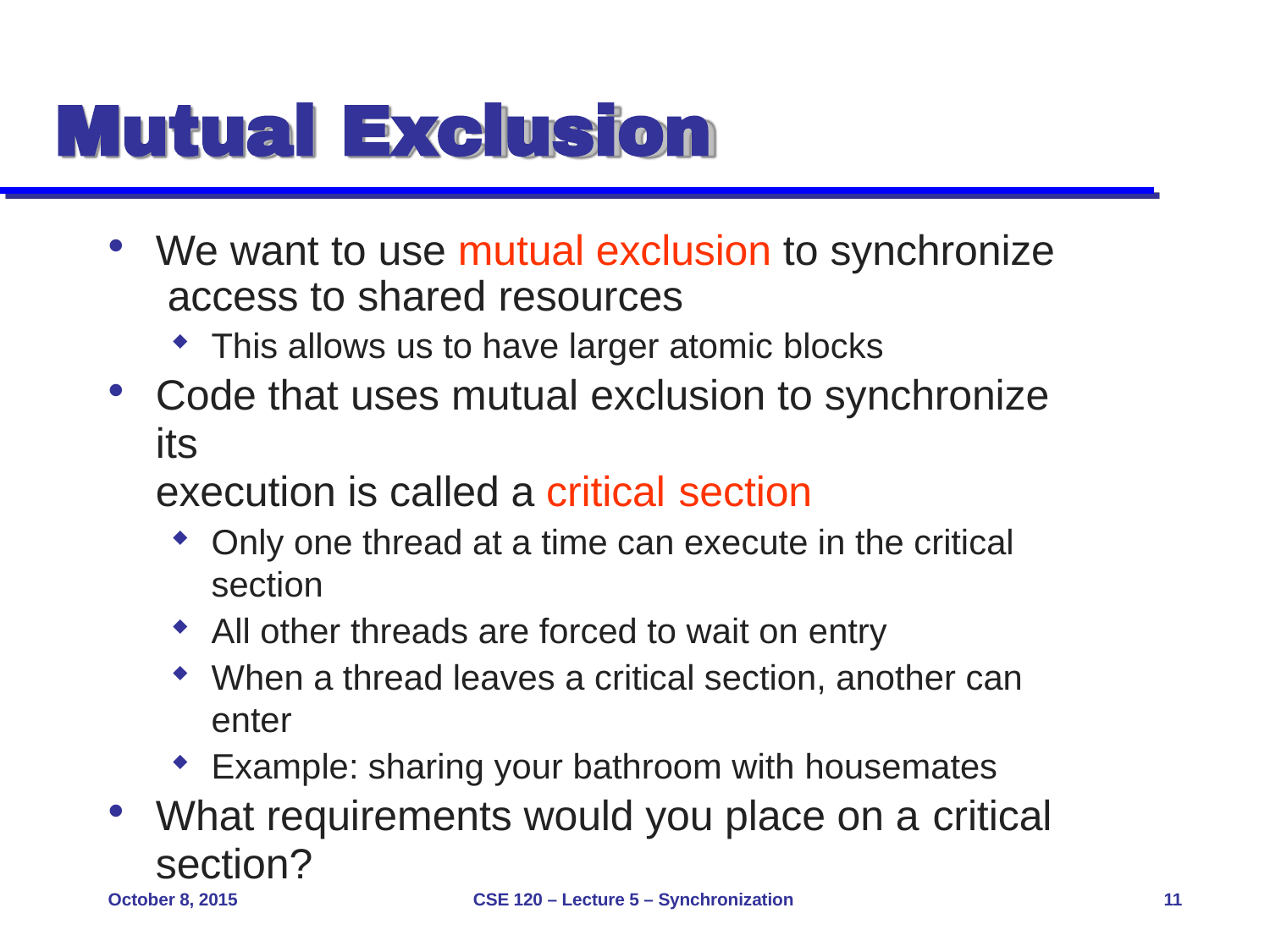

# Mutual Exclusion
We want to use mutual exclusion to synchronize  access to shared resources
This allows us to have larger atomic blocks
Code that uses mutual exclusion to synchronize its
execution is called a critical section
Only one thread at a time can execute in the critical section
All other threads are forced to wait on entry
When a thread leaves a critical section, another can enter
Example: sharing your bathroom with housemates
What requirements would you place on a critical
section?
October 8, 2015
CSE 120 – Lecture 5 – Synchronization
11